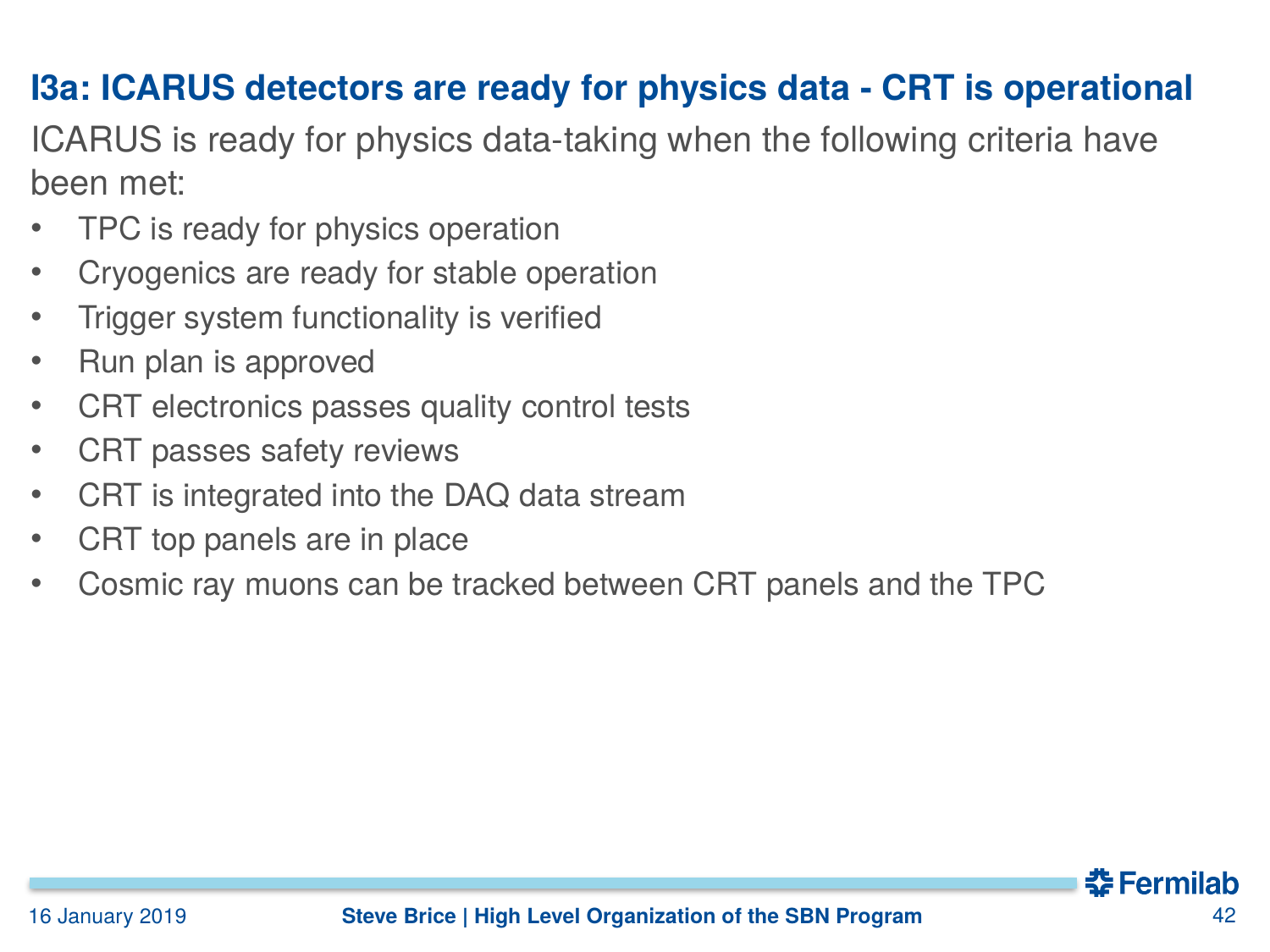

# I3a: ICARUS detectors are ready for physics data - CRT is operational
ICARUS is ready for physics data-taking when the following criteria have been met:
TPC is ready for physics operation
Cryogenics are ready for stable operation
Trigger system functionality is verified
Run plan is approved
CRT electronics passes quality control tests
CRT passes safety reviews
CRT is integrated into the DAQ data stream
CRT top panels are in place
Cosmic ray muons can be tracked between CRT panels and the TPC
42
Steve Brice | High Level Organization of the SBN Program
16 January 2019